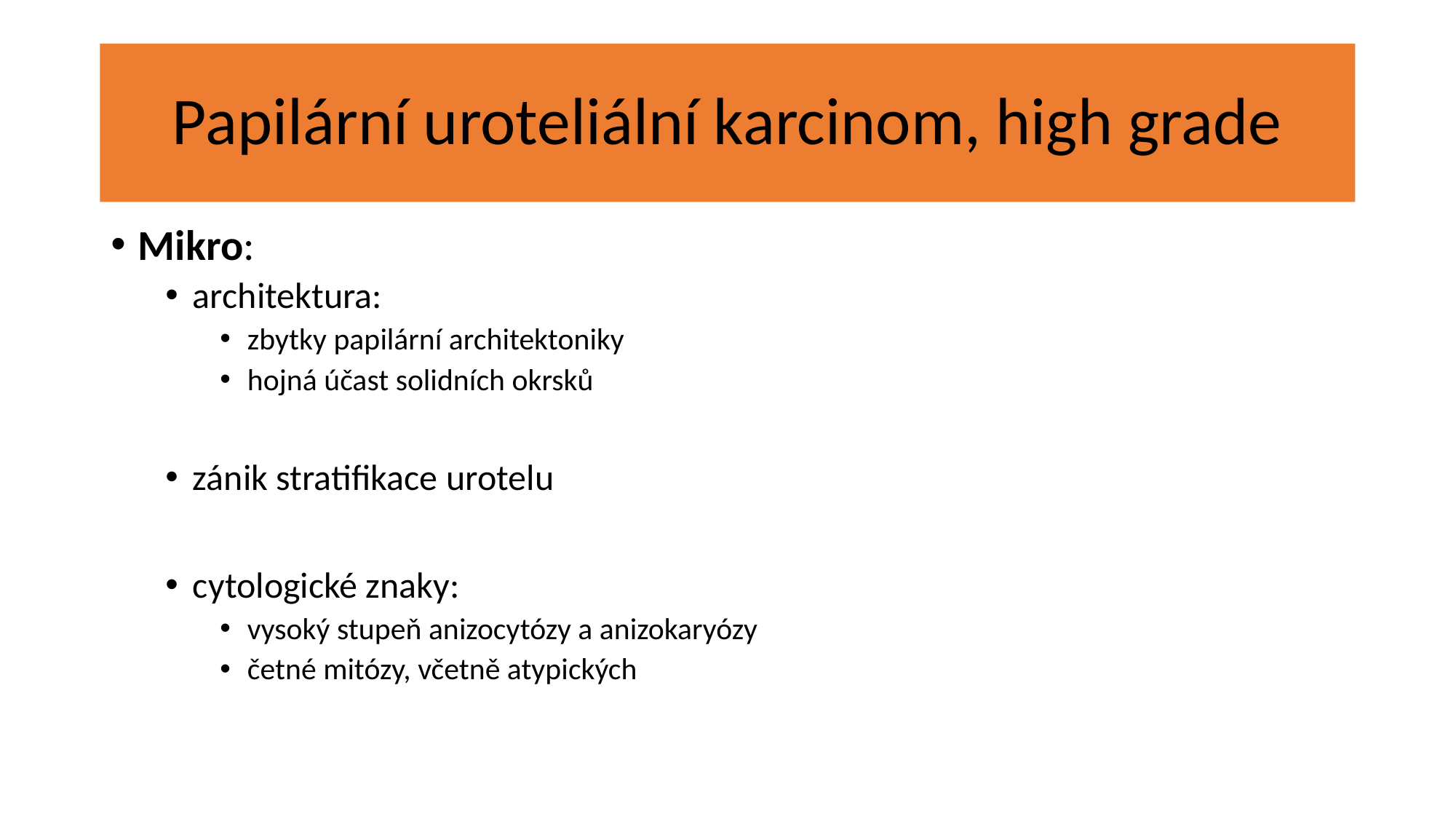

# Papilární uroteliální karcinom, high grade
Mikro:
architektura:
zbytky papilární architektoniky
hojná účast solidních okrsků

zánik stratifikace urotelu

cytologické znaky:
vysoký stupeň anizocytózy a anizokaryózy
četné mitózy, včetně atypických